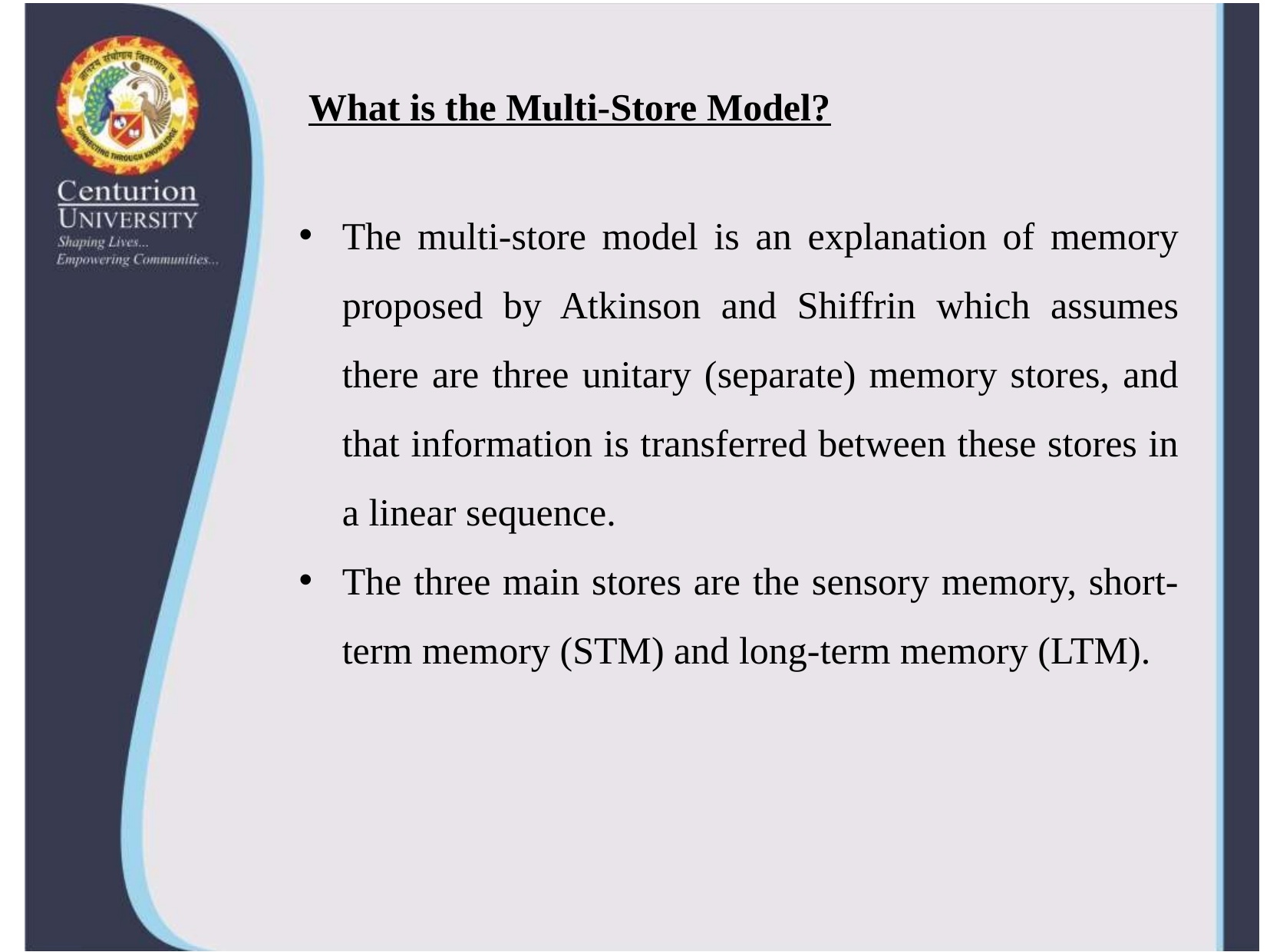

# What is the Multi-Store Model?
The multi-store model is an explanation of memory proposed by Atkinson and Shiffrin which assumes there are three unitary (separate) memory stores, and that information is transferred between these stores in a linear sequence.
The three main stores are the sensory memory, short-term memory (STM) and long-term memory (LTM).